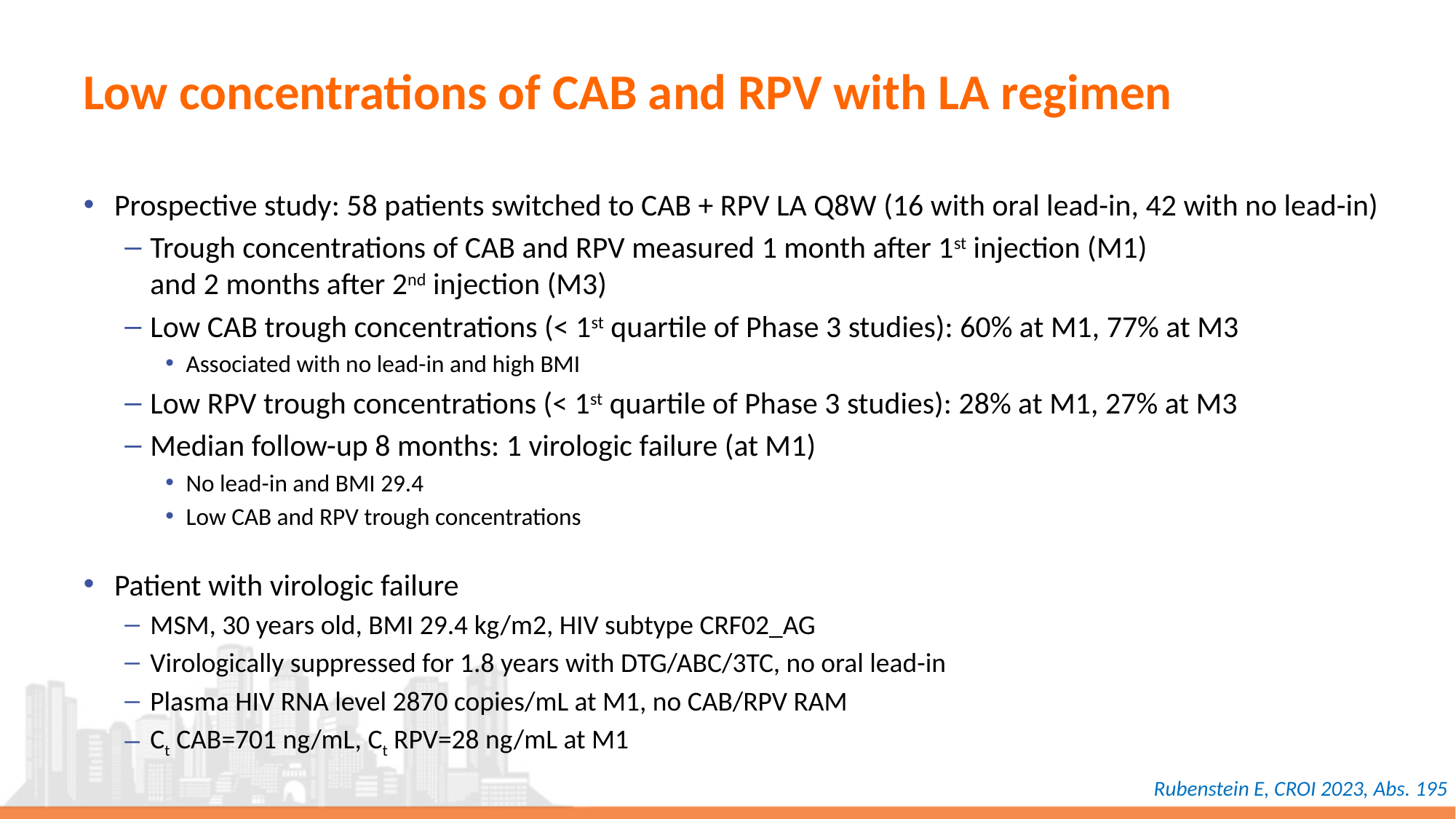

# Low concentrations of CAB and RPV with LA regimen
Prospective study: 58 patients switched to CAB + RPV LA Q8W (16 with oral lead-in, 42 with no lead-in)
Trough concentrations of CAB and RPV measured 1 month after 1st injection (M1)
and 2 months after 2nd injection (M3)
Low CAB trough concentrations (< 1st quartile of Phase 3 studies): 60% at M1, 77% at M3
Associated with no lead-in and high BMI
Low RPV trough concentrations (< 1st quartile of Phase 3 studies): 28% at M1, 27% at M3
Median follow-up 8 months: 1 virologic failure (at M1)
No lead-in and BMI 29.4
Low CAB and RPV trough concentrations
Patient with virologic failure
MSM, 30 years old, BMI 29.4 kg/m2, HIV subtype CRF02_AG
Virologically suppressed for 1.8 years with DTG/ABC/3TC, no oral lead-in
Plasma HIV RNA level 2870 copies/mL at M1, no CAB/RPV RAM
Ct CAB=701 ng/mL, Ct RPV=28 ng/mL at M1

Rubenstein E, CROI 2023, Abs. 195